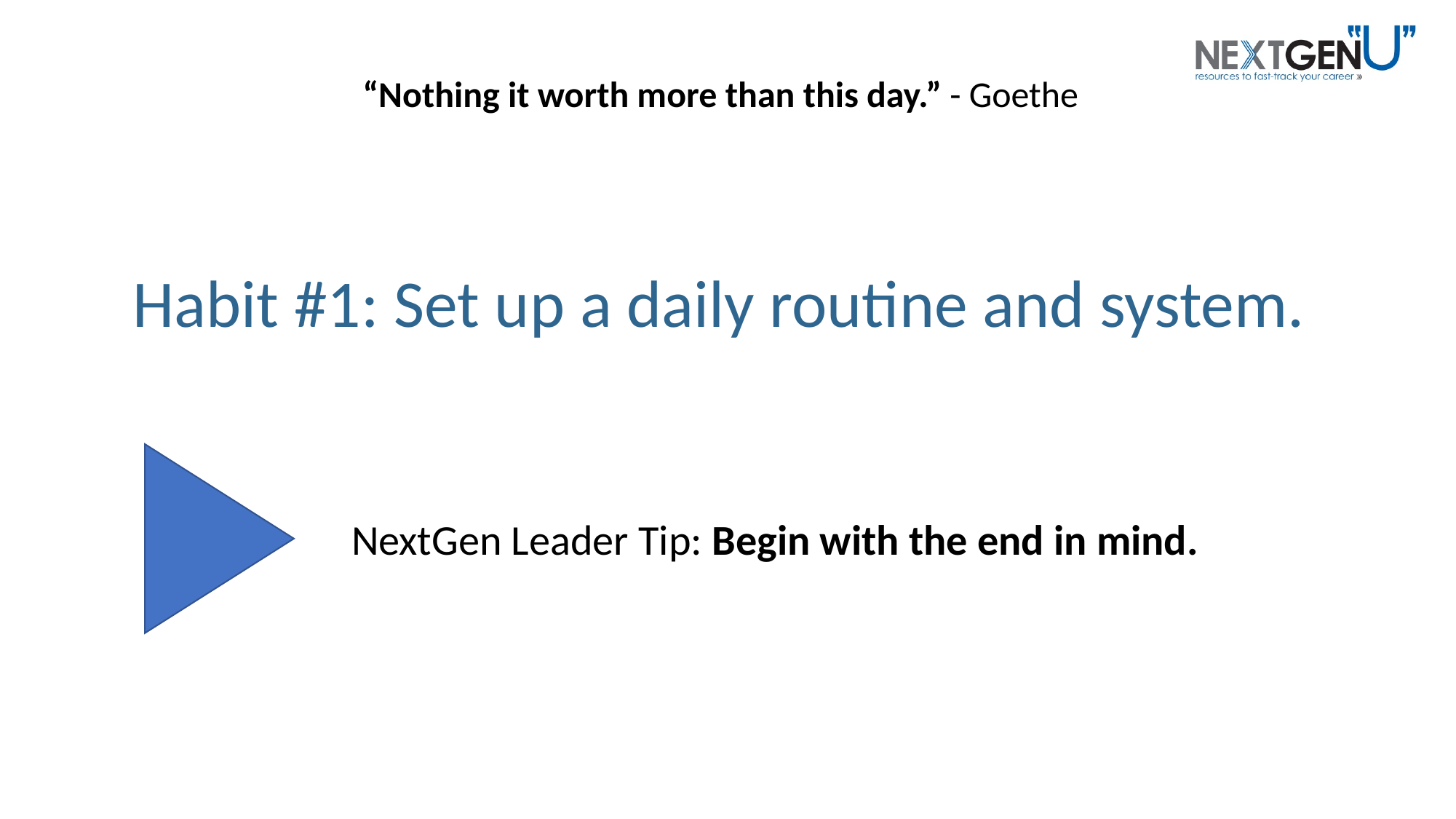

“Nothing it worth more than this day.” - Goethe
# Habit #1: Set up a daily routine and system.

NextGen Leader Tip: Begin with the end in mind.